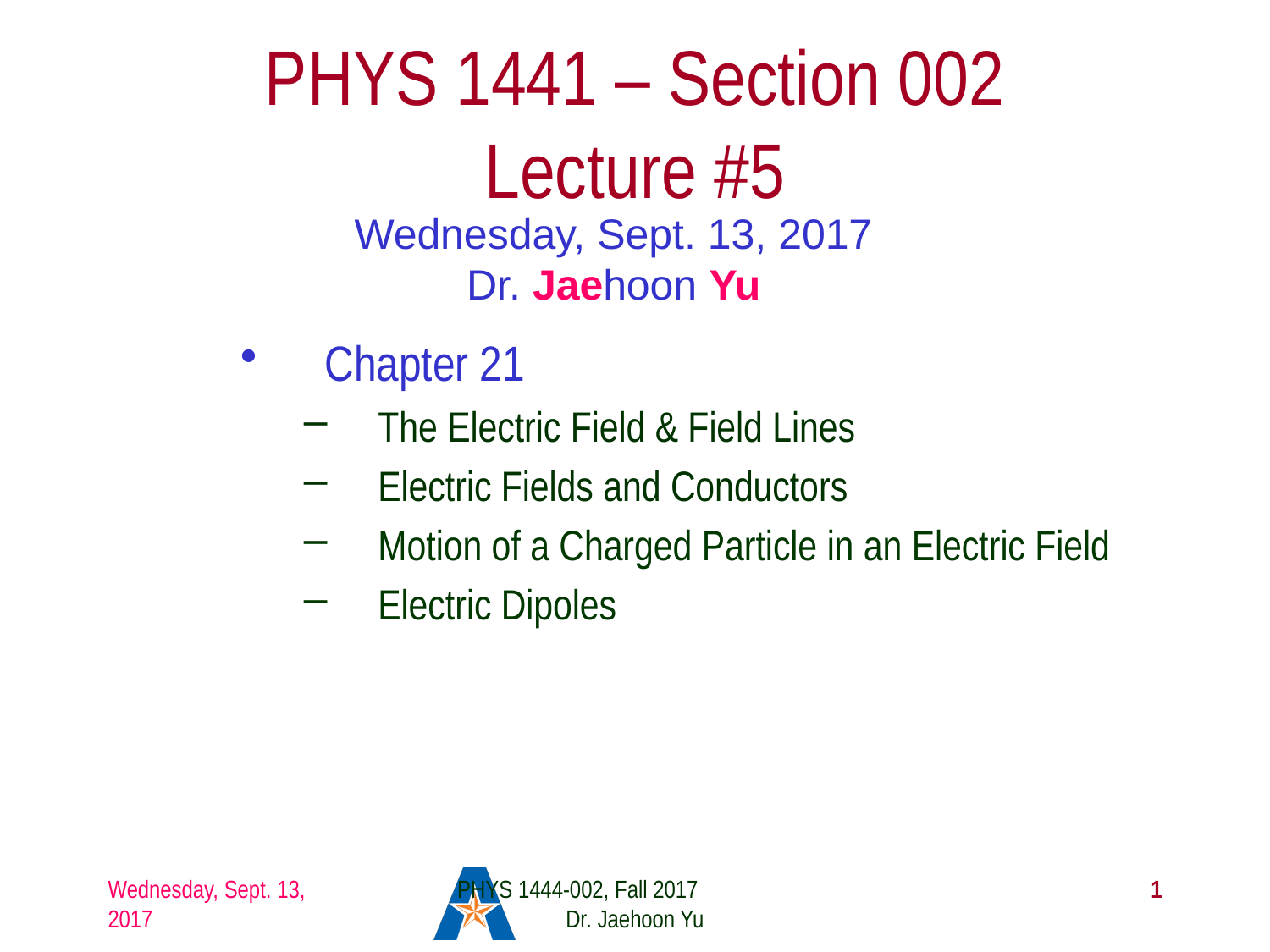

# PHYS 1441 – Section 002 Lecture #5
Wednesday, Sept. 13, 2017
Dr. Jaehoon Yu
Chapter 21
The Electric Field & Field Lines
Electric Fields and Conductors
Motion of a Charged Particle in an Electric Field
Electric Dipoles
Wednesday, Sept. 13, 2017
PHYS 1444-002, Fall 2017                     Dr. Jaehoon Yu
1